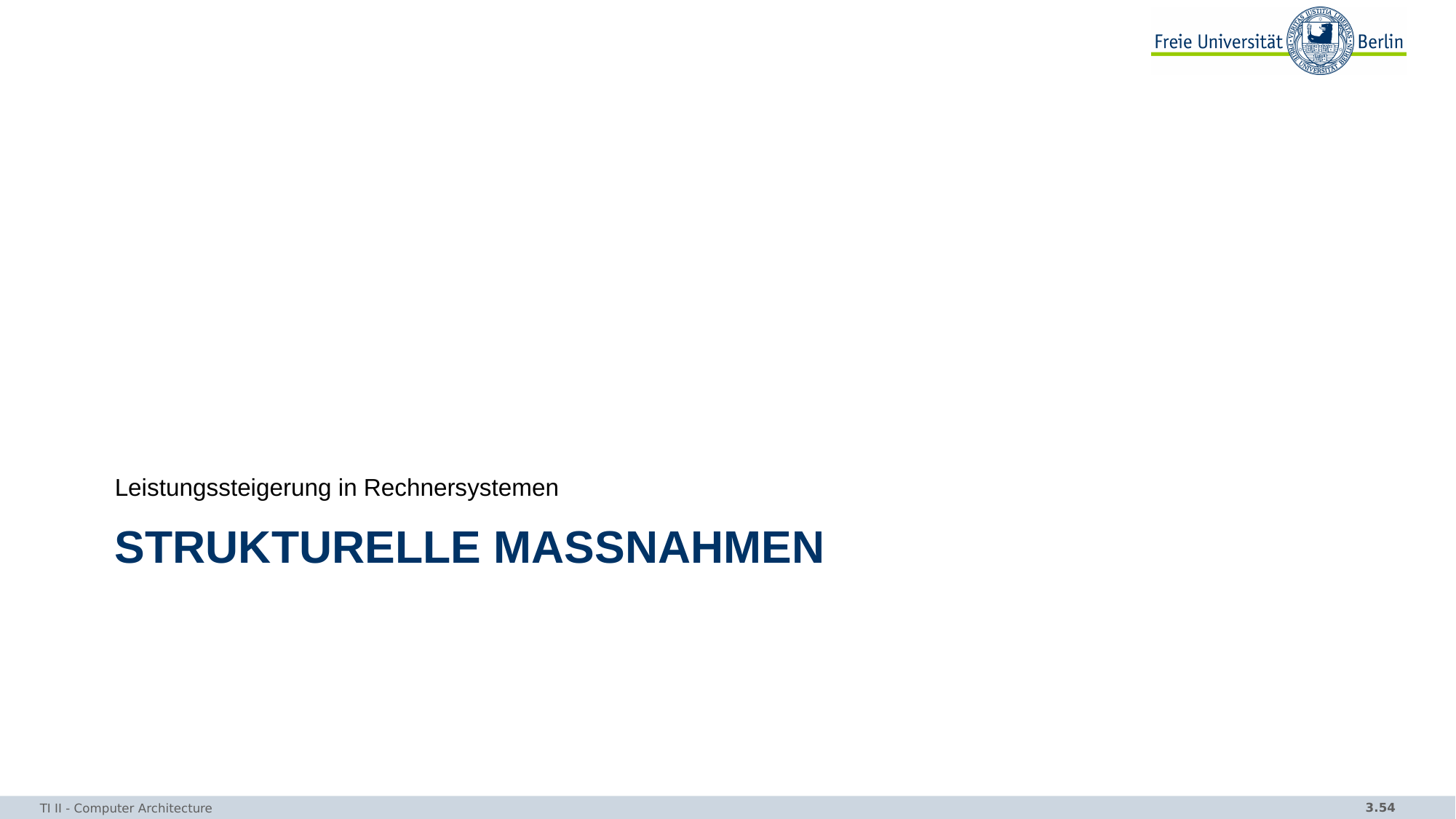

Leistungssteigerung in Rechnersystemen

# Strukturelle MaSSnahmen
TI II - Computer Architecture